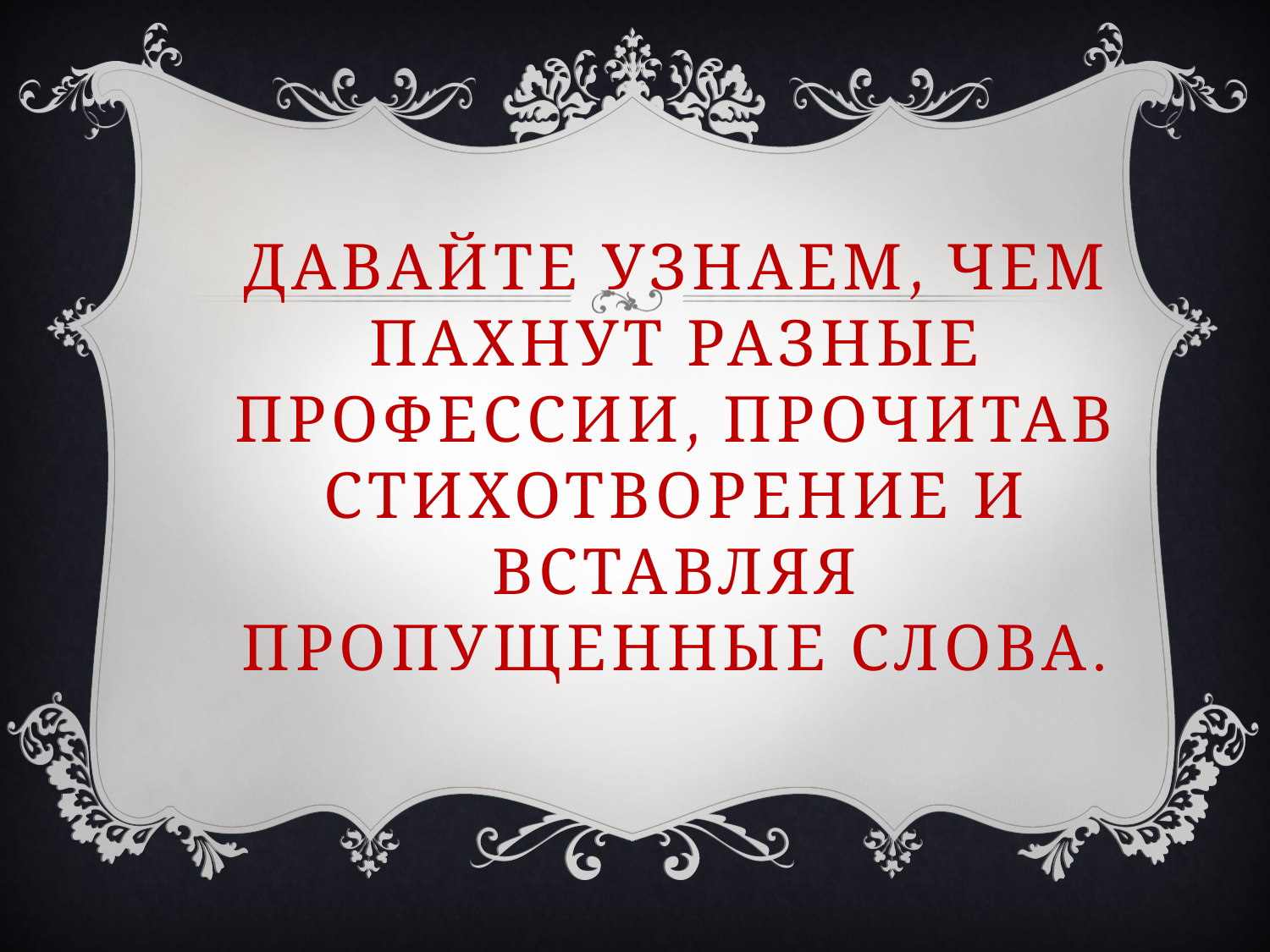

# Давайте узнаем, чем пахнут разные профессии, прочитав стихотворение и вставляя пропущенные слова.